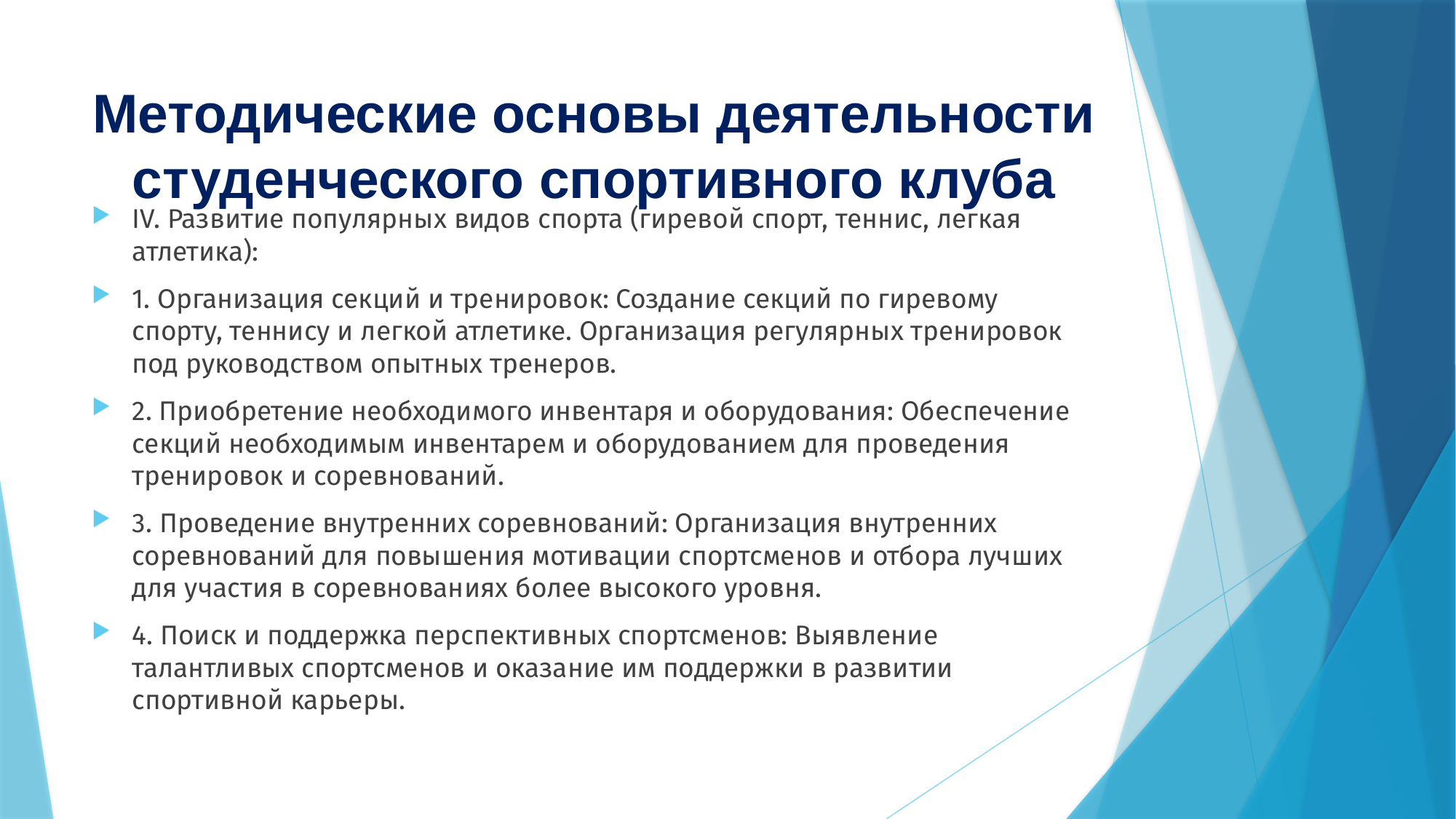

# Методические основы деятельности студенческого спортивного клуба
IV. Развитие популярных видов спорта (гиревой спорт, теннис, легкая атлетика):
1. Организация секций и тренировок: Создание секций по гиревому спорту, теннису и легкой атлетике. Организация регулярных тренировок под руководством опытных тренеров.
2. Приобретение необходимого инвентаря и оборудования: Обеспечение секций необходимым инвентарем и оборудованием для проведения тренировок и соревнований.
3. Проведение внутренних соревнований: Организация внутренних соревнований для повышения мотивации спортсменов и отбора лучших для участия в соревнованиях более высокого уровня.
4. Поиск и поддержка перспективных спортсменов: Выявление талантливых спортсменов и оказание им поддержки в развитии спортивной карьеры.